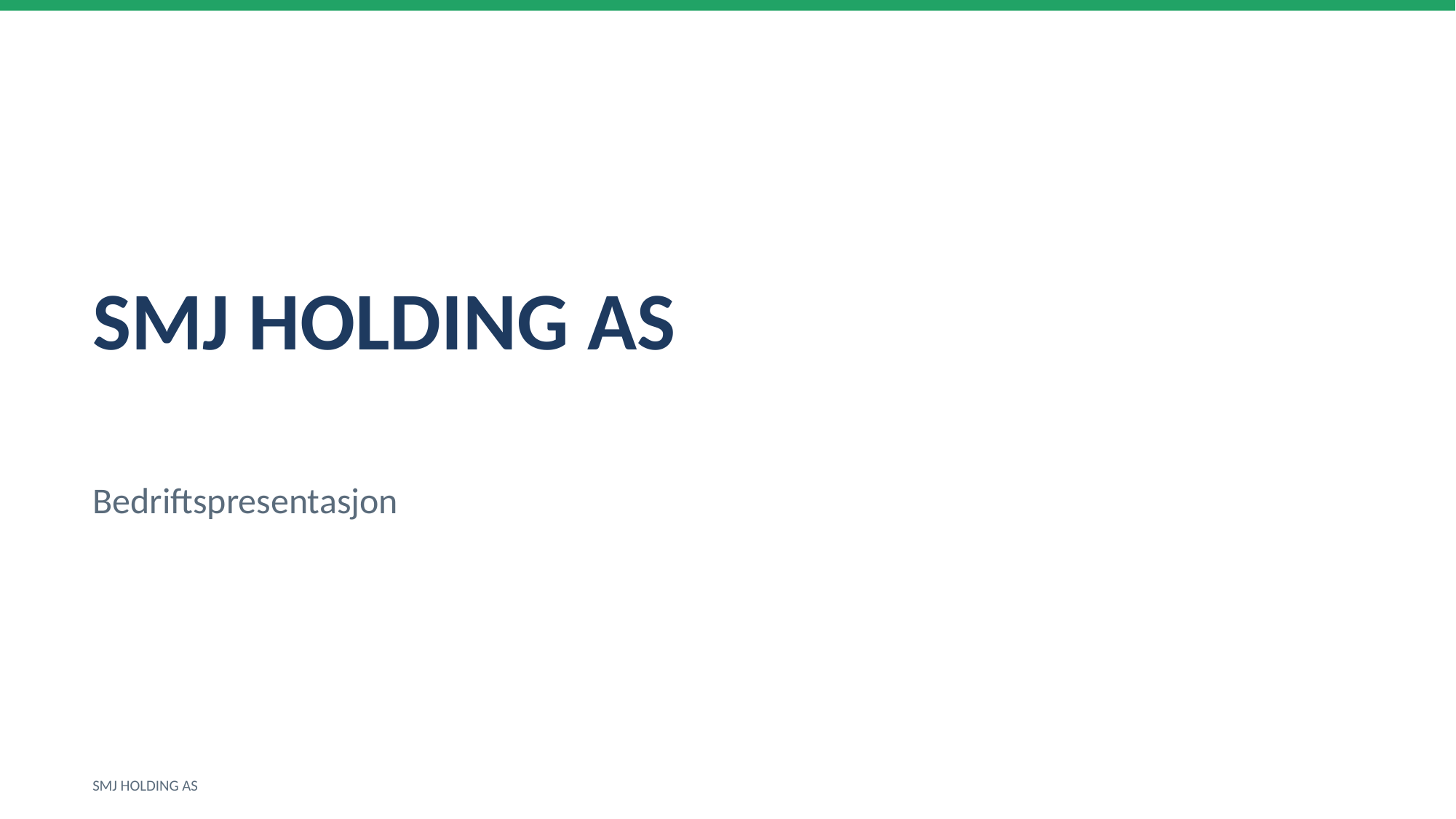

SMJ HOLDING AS
Bedriftspresentasjon
SMJ HOLDING AS